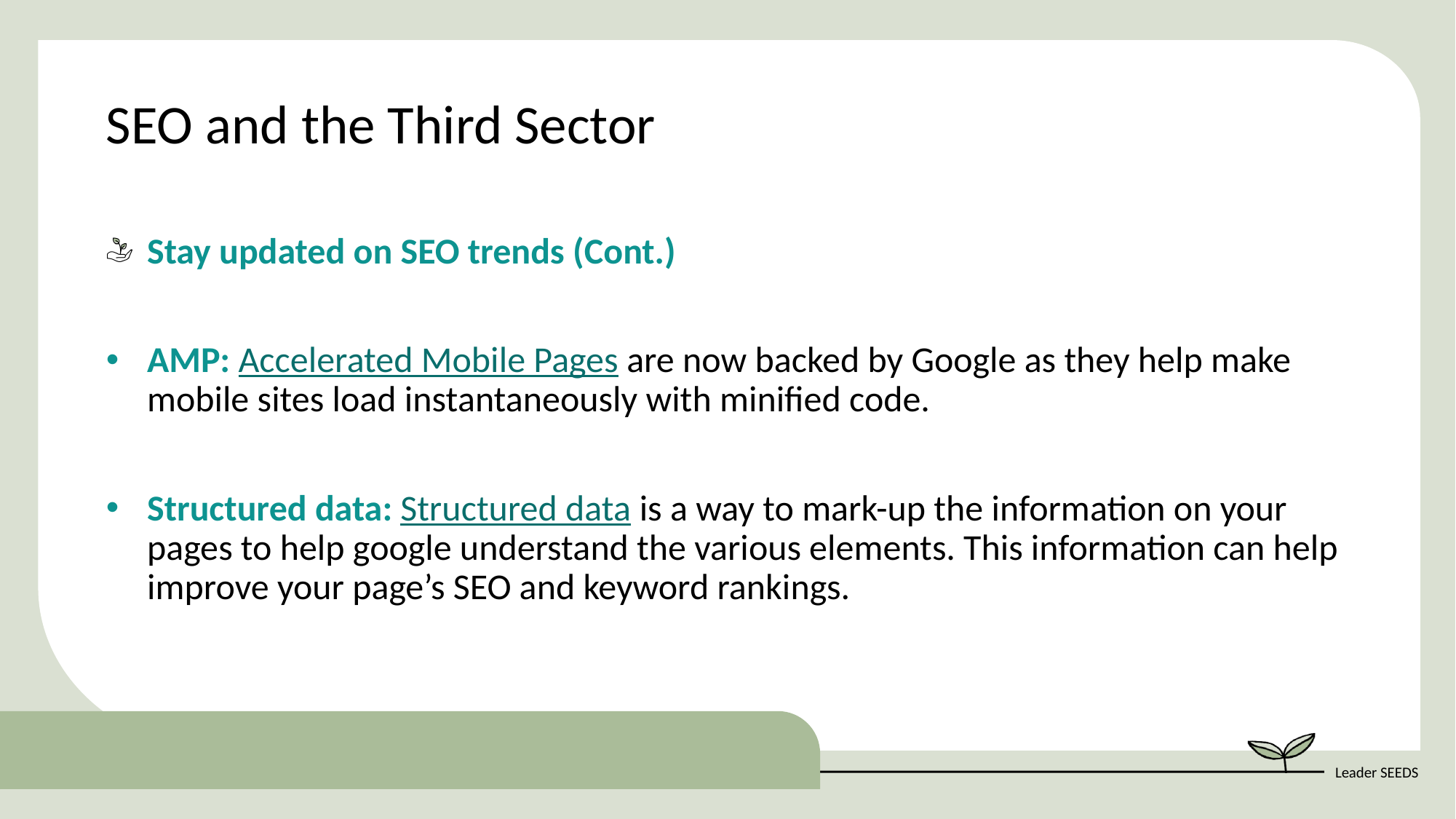

SEO and the Third Sector
Stay updated on SEO trends (Cont.)

AMP: Accelerated Mobile Pages are now backed by Google as they help make mobile sites load instantaneously with minified code.

Structured data: Structured data is a way to mark-up the information on your pages to help google understand the various elements. This information can help improve your page’s SEO and keyword rankings.